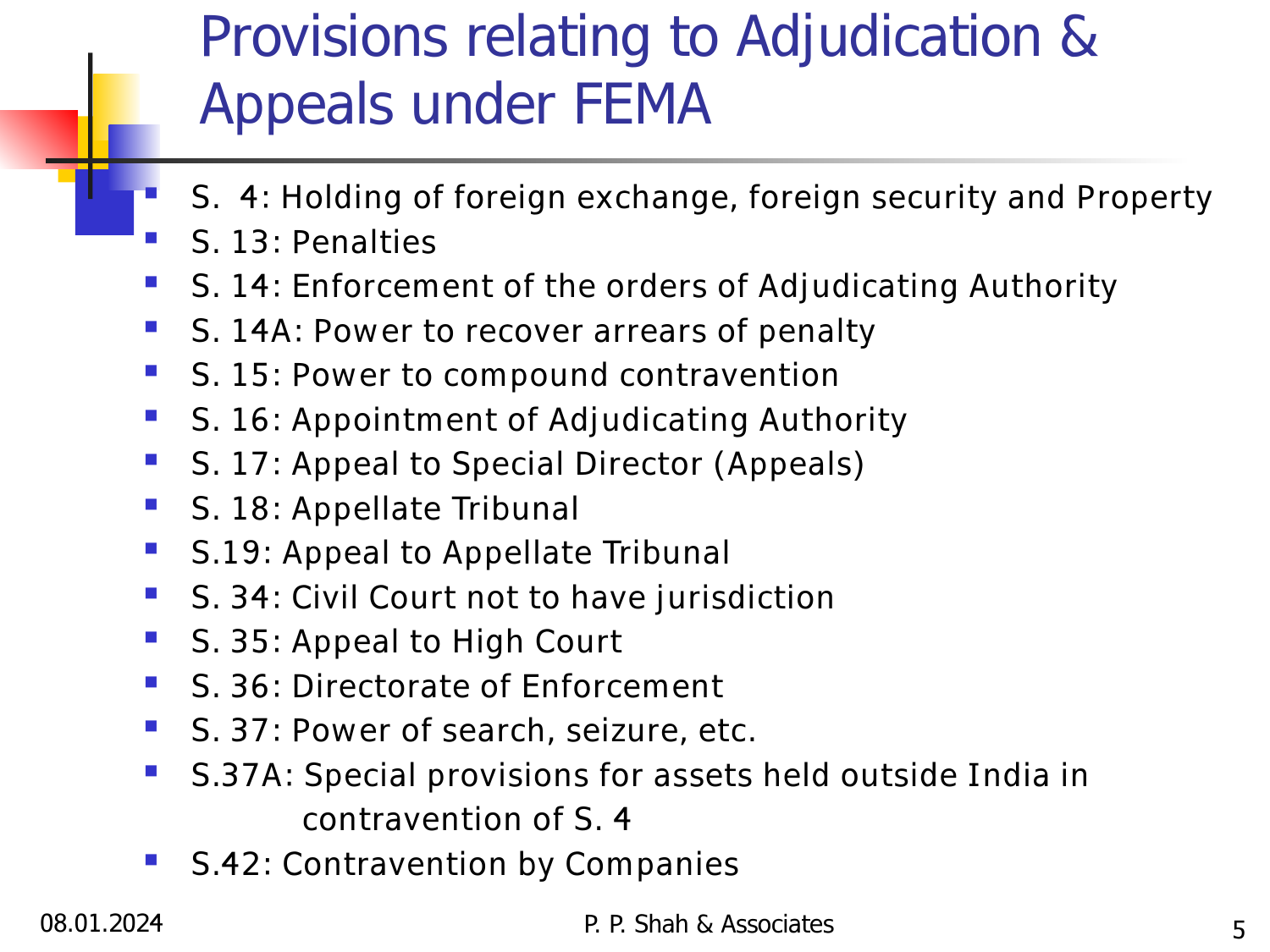

Provisions relating to Adjudication & Appeals under FEMA
S.  4: Holding of foreign exchange, foreign security and Property
S. 13: Penalties
S. 14: Enforcement of the orders of Adjudicating Authority
S. 14A: Power to recover arrears of penalty
S. 15: Power to compound contravention
S. 16: Appointment of Adjudicating Authority
S. 17: Appeal to Special Director (Appeals)
S. 18: Appellate Tribunal
S.19: Appeal to Appellate Tribunal
S. 34: Civil Court not to have jurisdiction
S. 35: Appeal to High Court
S. 36: Directorate of Enforcement
S. 37: Power of search, seizure, etc.
S.37A: Special provisions for assets held outside India in
                 contravention of S. 4
S.42: Contravention by Companies
08.01.2024
P. P. Shah & Associates
5